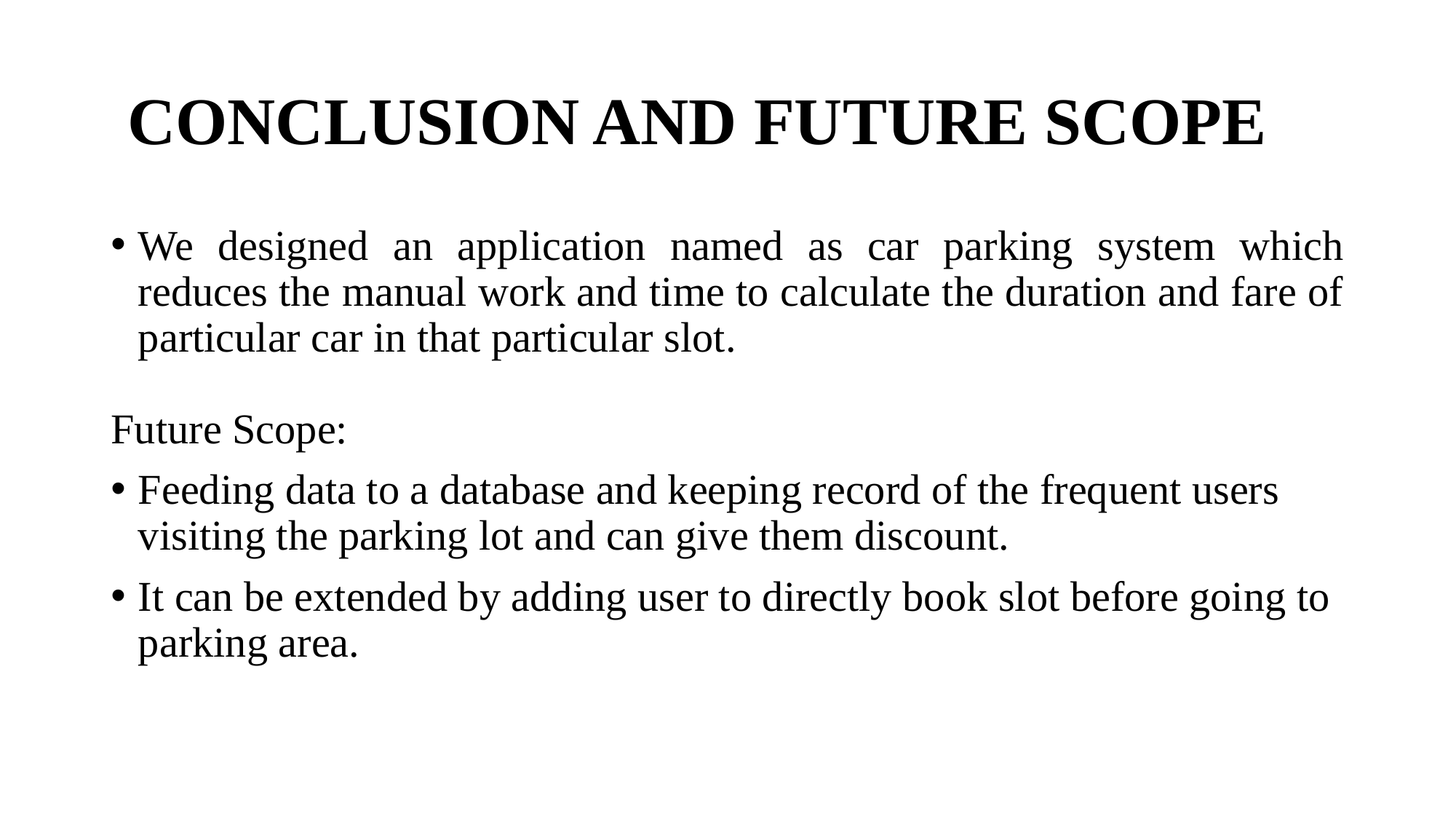

# CONCLUSION AND FUTURE SCOPE
We designed an application named as car parking system which
reduces the manual work and time to calculate the duration and fare of particular car in that particular slot.
Future Scope:
Feeding data to a database and keeping record of the frequent users visiting the parking lot and can give them discount.
It can be extended by adding user to directly book slot before going to parking area.